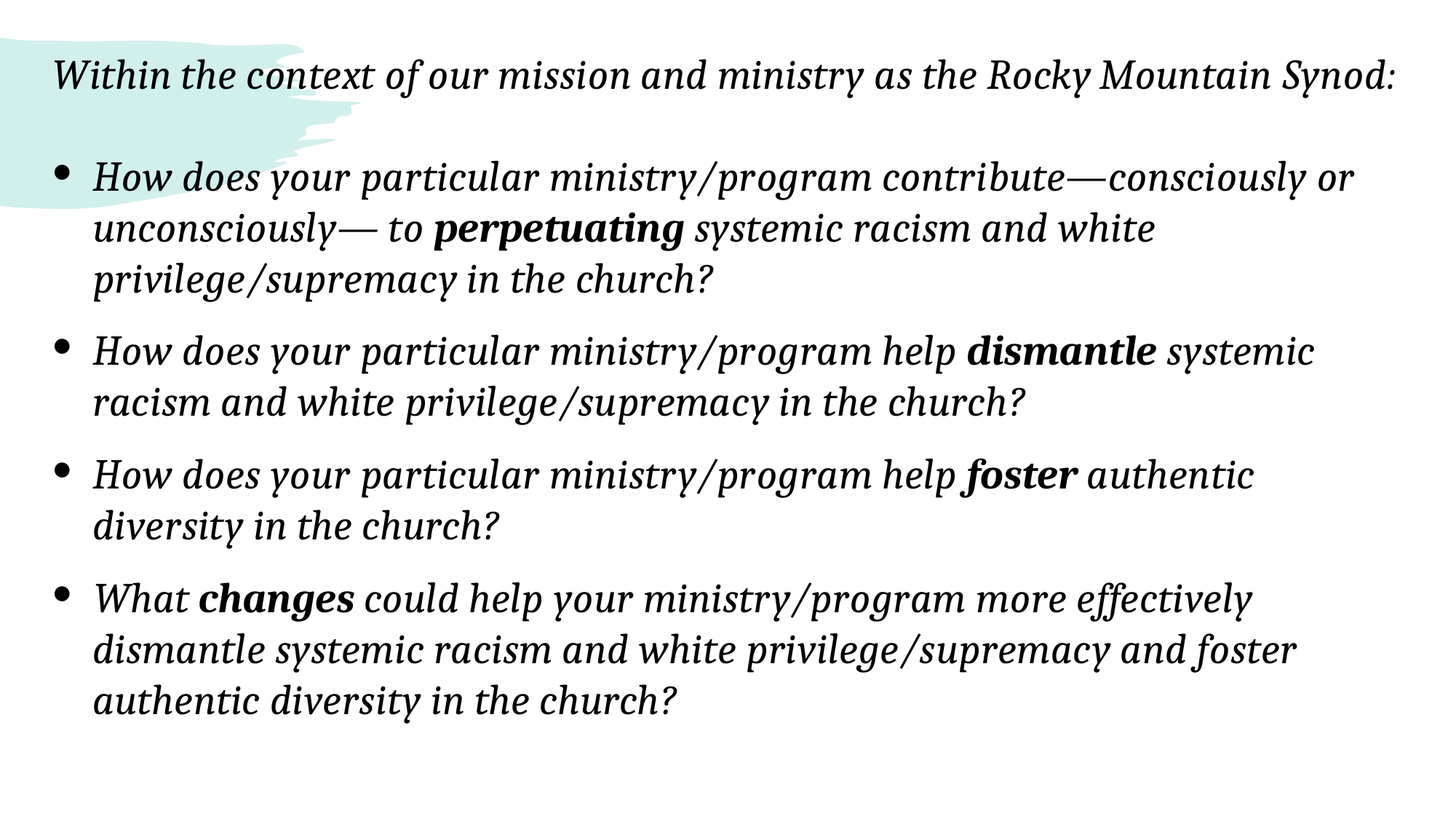

Within the context of our mission and ministry as the Rocky Mountain Synod:

How does your particular ministry/program contribute—consciously or unconsciously— to perpetuating systemic racism and white privilege/supremacy in the church?

How does your particular ministry/program help dismantle systemic racism and white privilege/supremacy in the church?

How does your particular ministry/program help foster authentic diversity in the church?

What changes could help your ministry/program more effectively dismantle systemic racism and white privilege/supremacy and foster authentic diversity in the church?